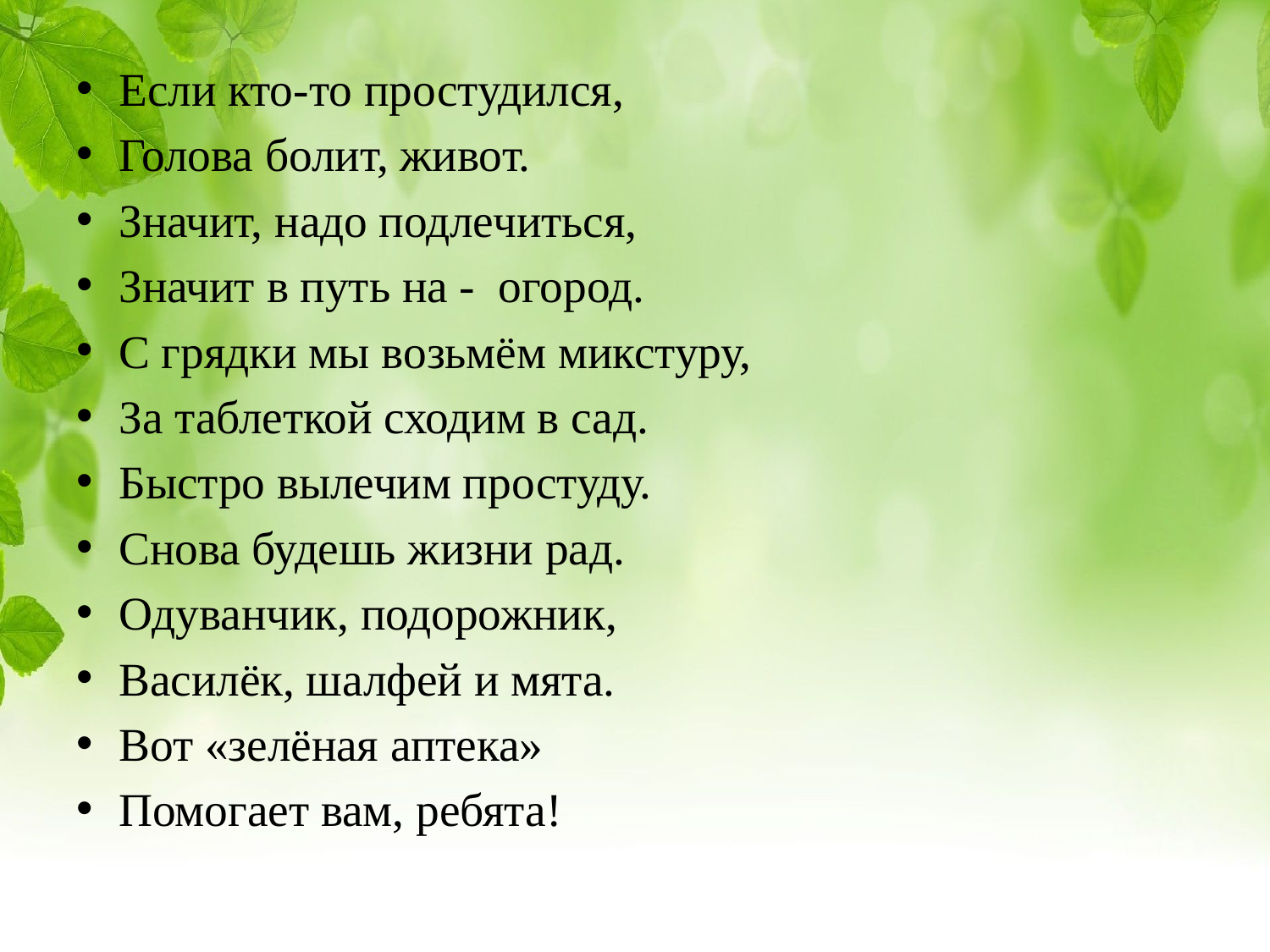

#
Если кто-то простудился,
Голова болит, живот.
Значит, надо подлечиться,
Значит в путь на -  огород.
С грядки мы возьмём микстуру,
За таблеткой сходим в сад.
Быстро вылечим простуду.
Снова будешь жизни рад.
Одуванчик, подорожник,
Василёк, шалфей и мята.
Вот «зелёная аптека»
Помогает вам, ребята!